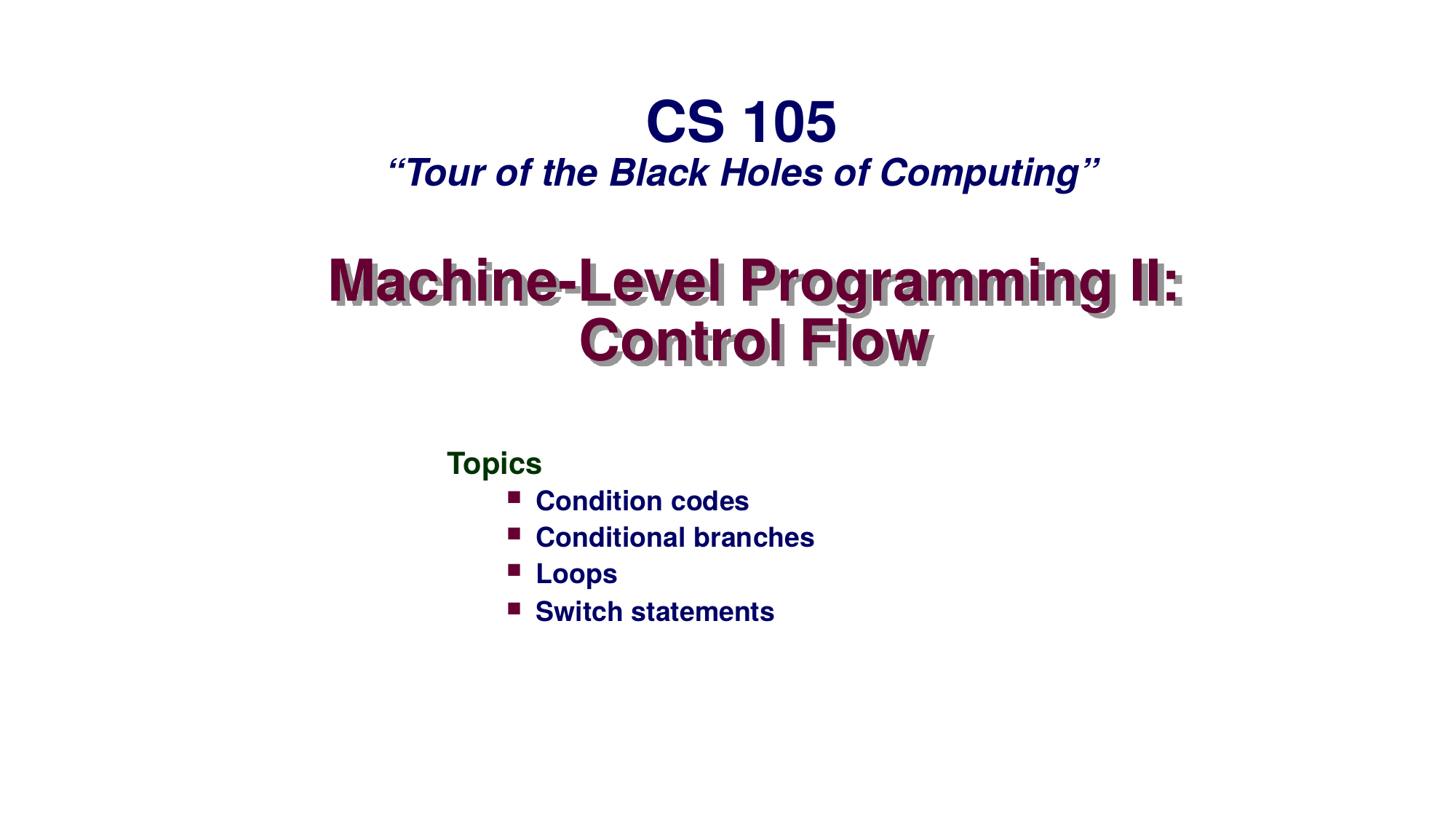

CS 105
“Tour of the Black Holes of Computing”
# Machine-Level Programming II: Control Flow
Topics
Condition codes
Conditional branches
Loops
Switch statements